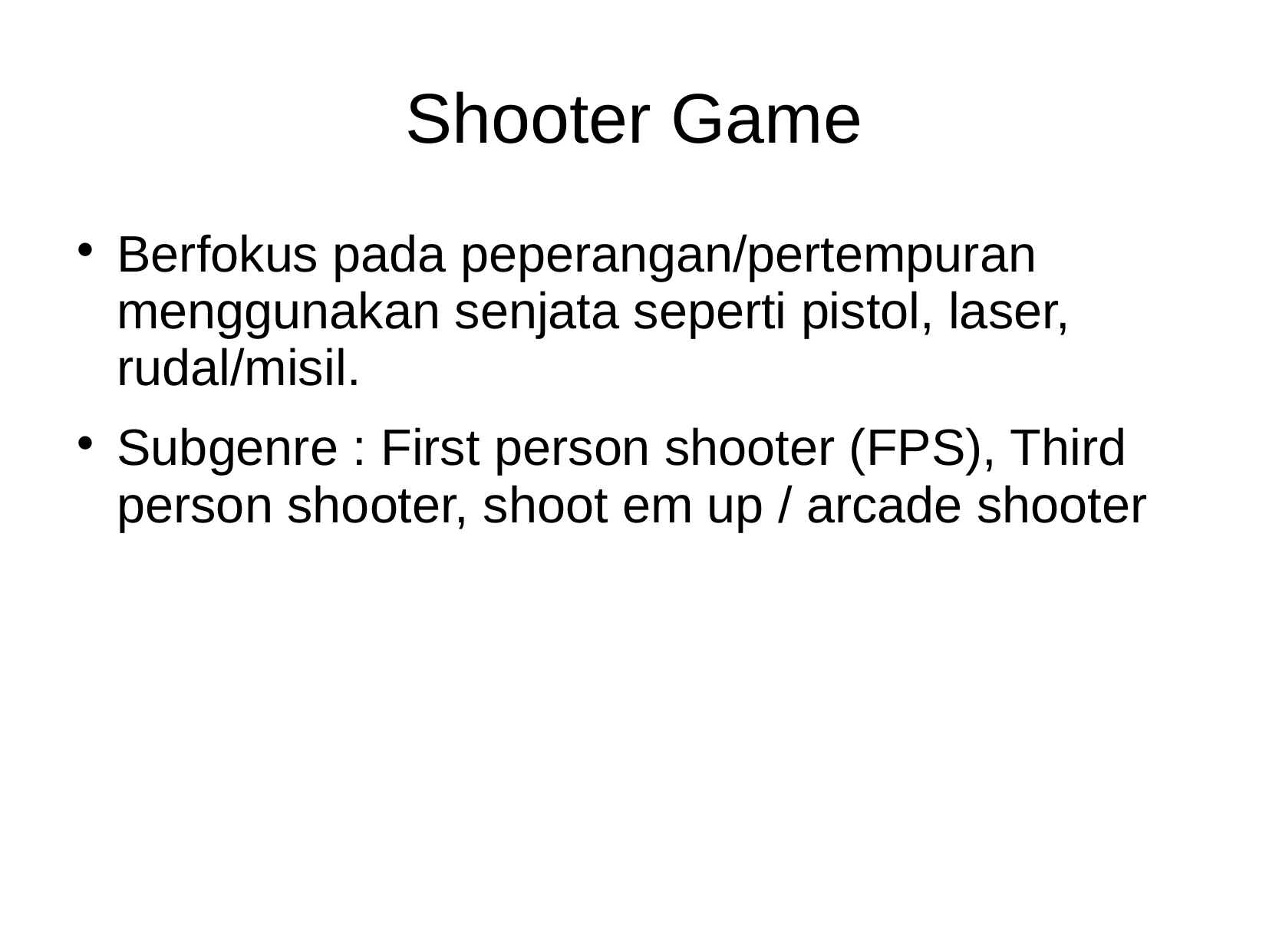

Shooter Game
Berfokus pada peperangan/pertempuran menggunakan senjata seperti pistol, laser, rudal/misil.
Subgenre : First person shooter (FPS), Third person shooter, shoot em up / arcade shooter